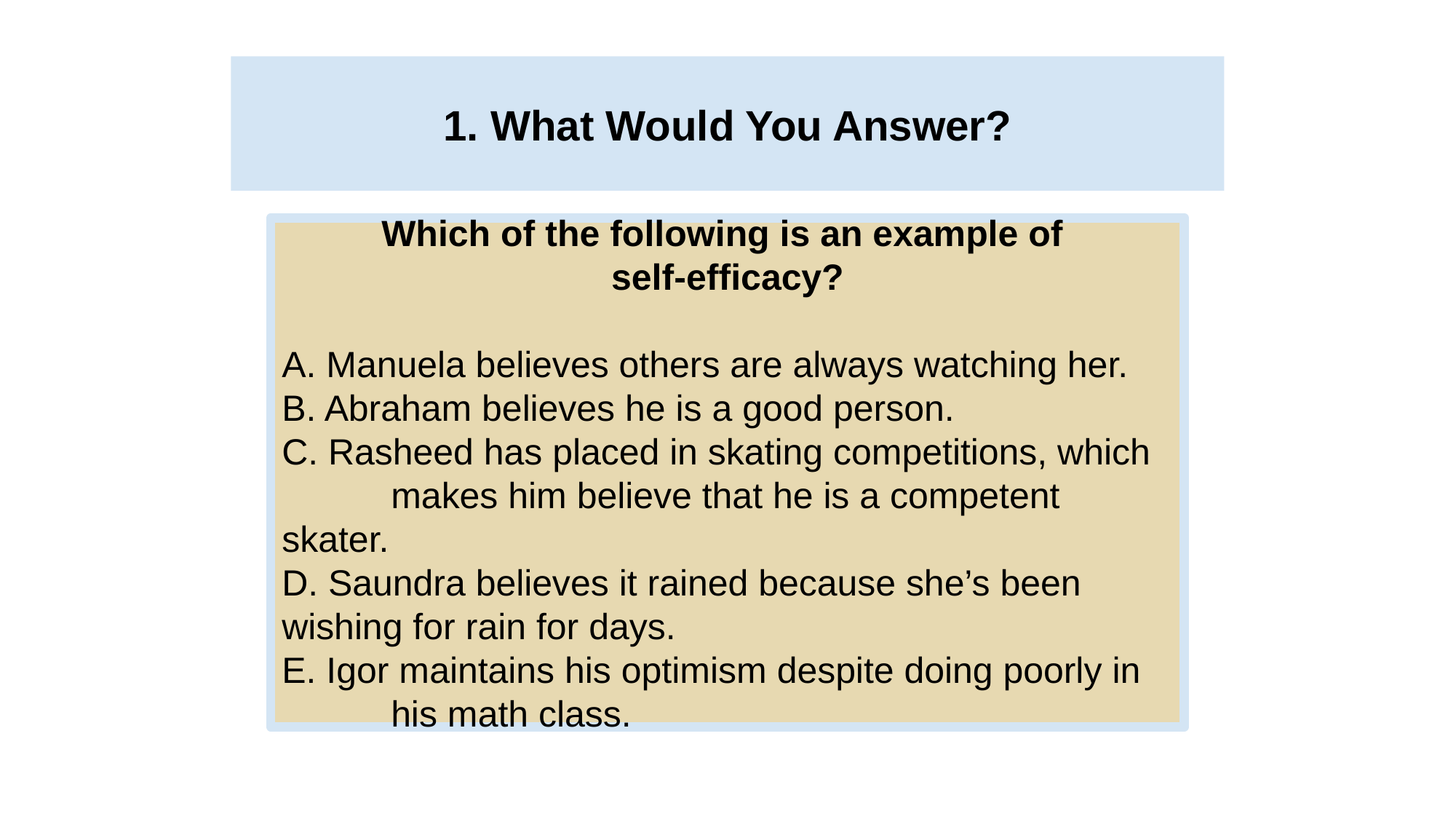

# 1. What Would You Answer?
Which of the following is an example of
self-efficacy?

A. Manuela believes others are always watching her.
B. Abraham believes he is a good person.
C. Rasheed has placed in skating competitions, which
	makes him believe that he is a competent skater.
D. Saundra believes it rained because she’s been 	wishing for rain for days.
E. Igor maintains his optimism despite doing poorly in
	his math class.